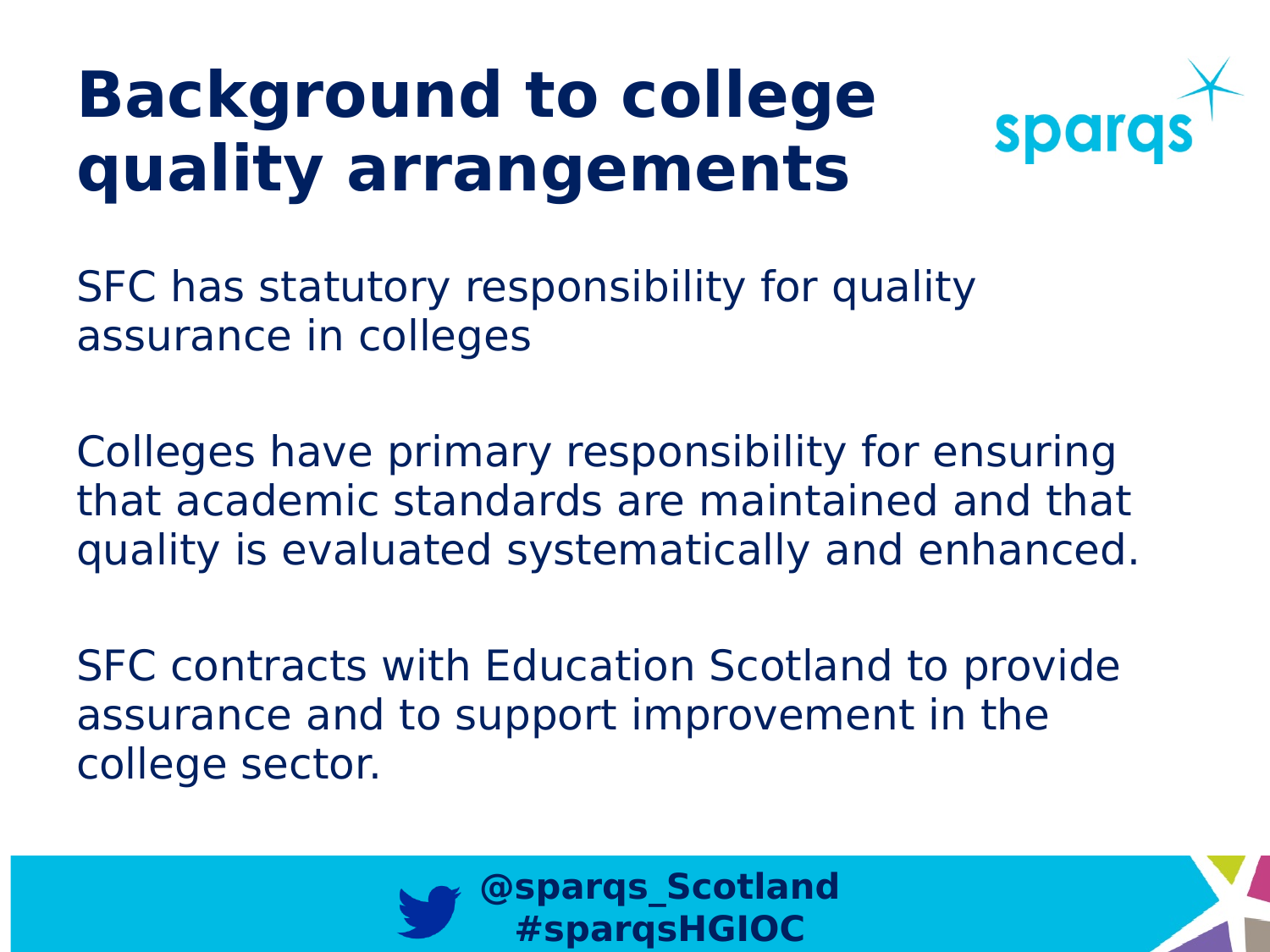

# Background to college quality arrangements
SFC has statutory responsibility for quality assurance in colleges

Colleges have primary responsibility for ensuring that academic standards are maintained and that quality is evaluated systematically and enhanced.

SFC contracts with Education Scotland to provide assurance and to support improvement in the college sector.